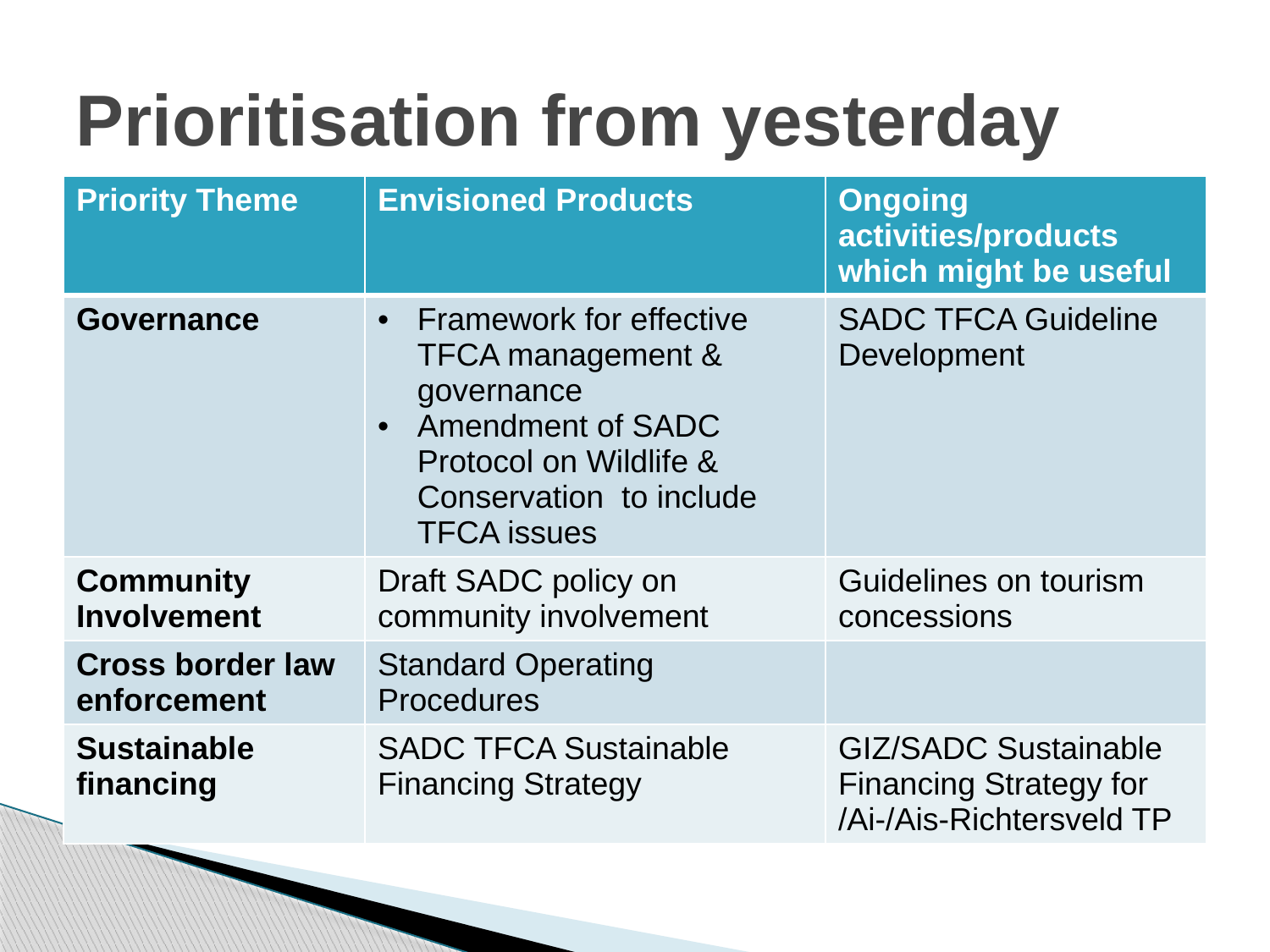

# Prioritisation from yesterday
| Priority Theme | Envisioned Products | Ongoing activities/products which might be useful |
| --- | --- | --- |
| Governance | Framework for effective TFCA management & governance Amendment of SADC Protocol on Wildlife & Conservation to include TFCA issues | SADC TFCA Guideline Development |
| Community Involvement | Draft SADC policy on community involvement | Guidelines on tourism concessions |
| Cross border law enforcement | Standard Operating Procedures |  |
| Sustainable financing | SADC TFCA Sustainable Financing Strategy | GIZ/SADC Sustainable Financing Strategy for /Ai-/Ais-Richtersveld TP |